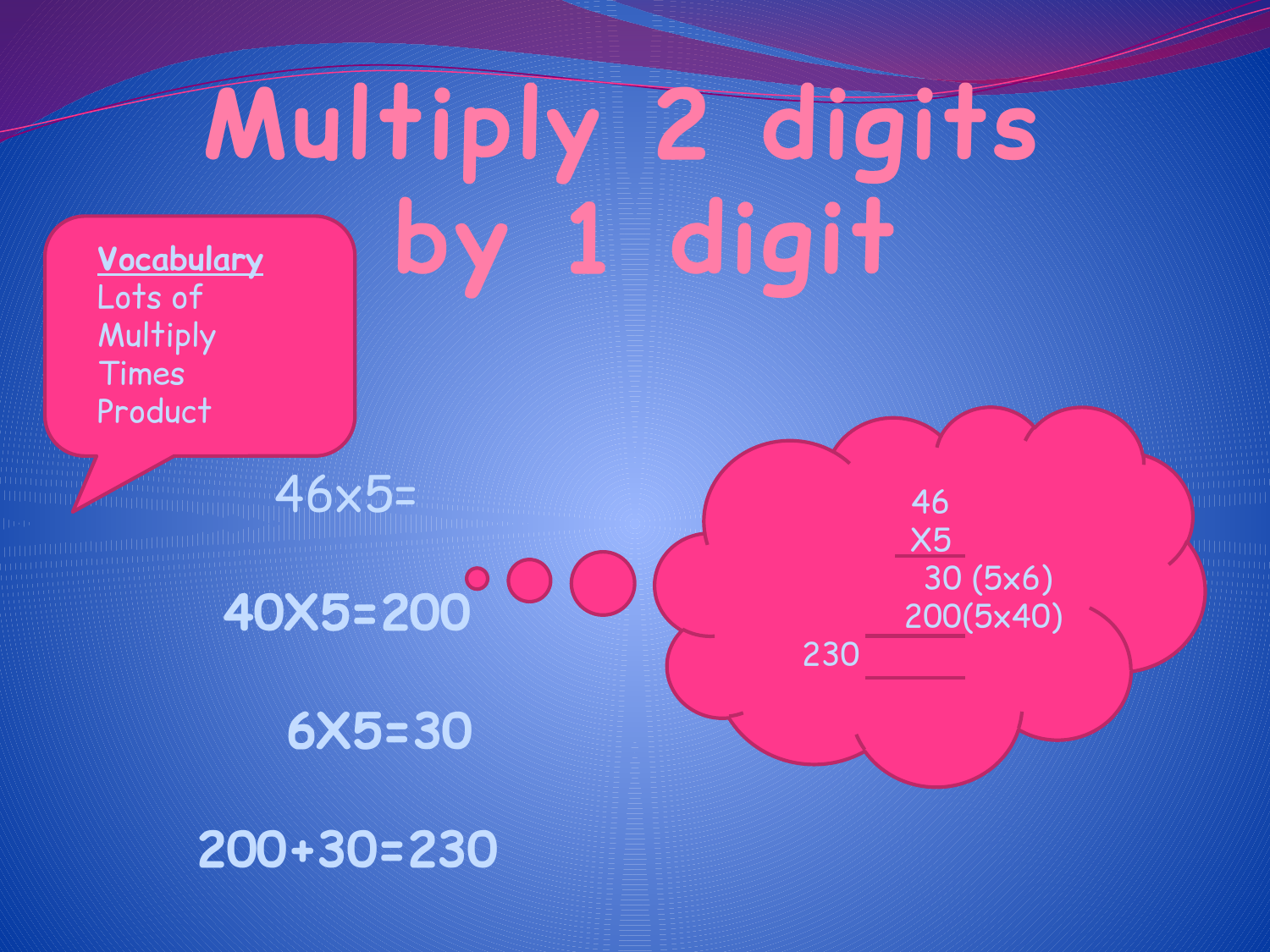

Multiply 2 digits
by 1 digit

Vocabulary
Lots of
Multiply
Times
Product

46x5=

40X5=200

   6X5=30

200+30=230

46
X5
            30 (5x6)
           200(5x40)
230